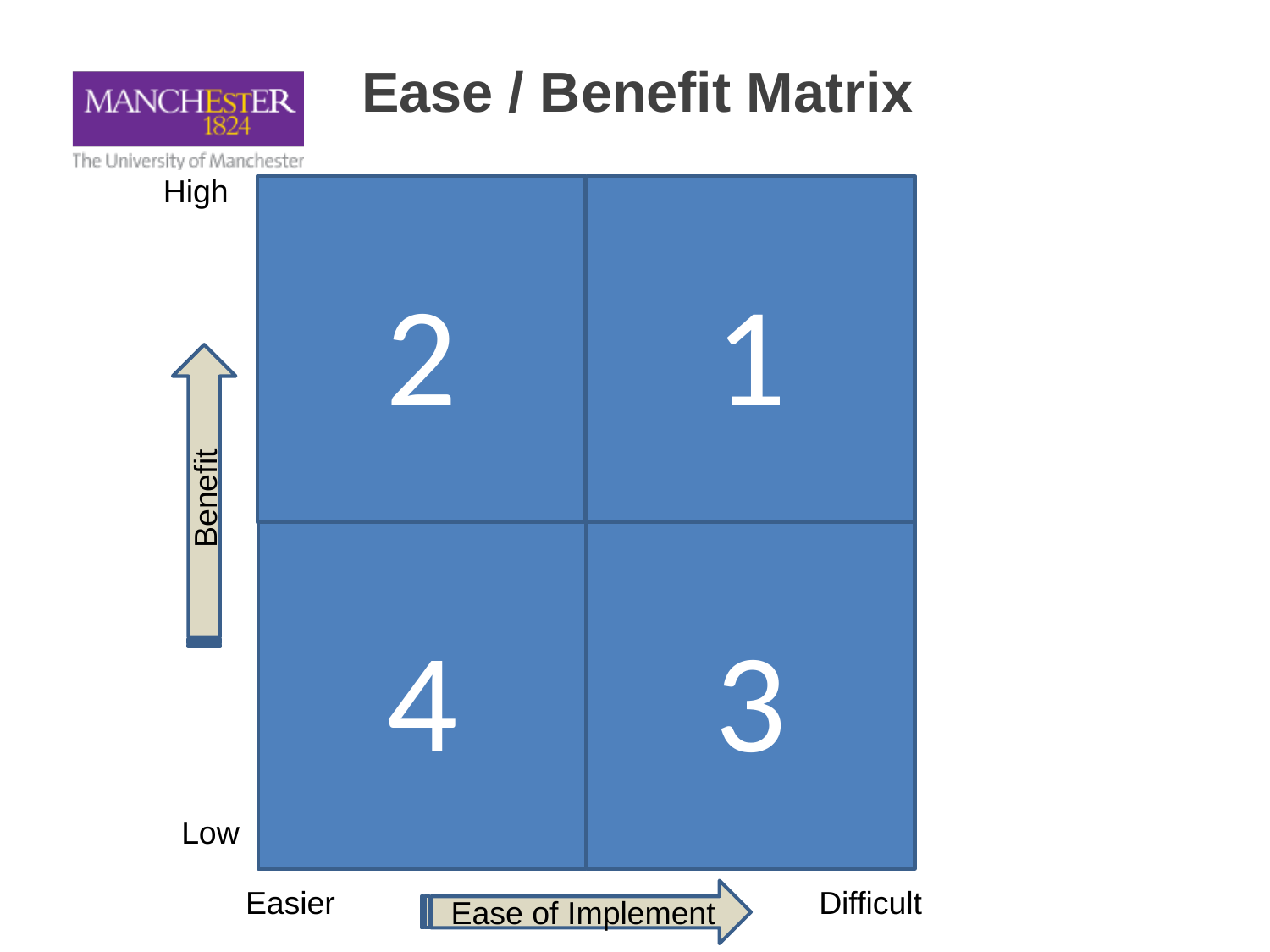

Ease / Benefit Matrix
High
2
1
Benefit
4
3
Ease of Implement
Low
Easier
Difficult